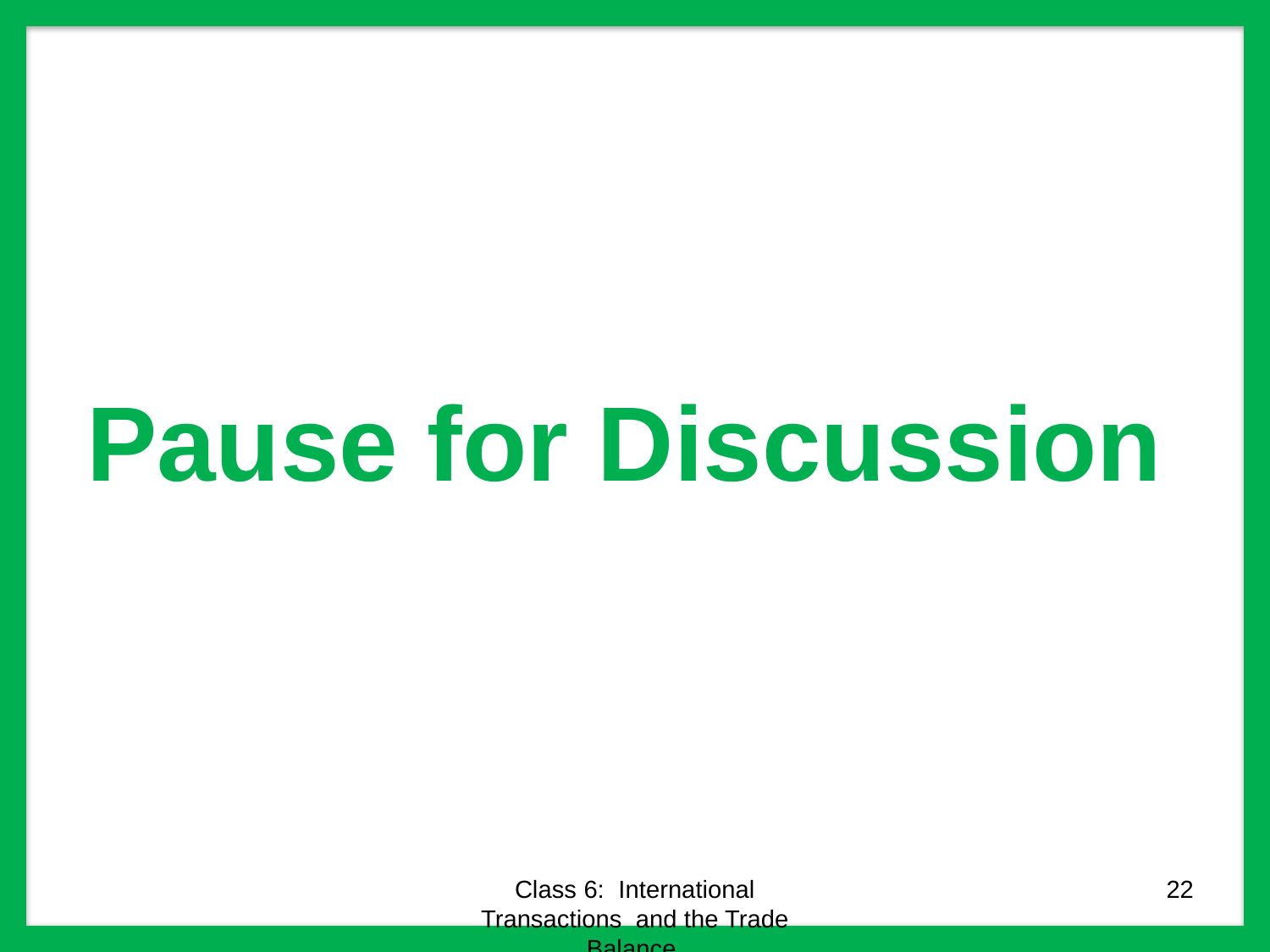

# Pause for Discussion
Class 6:  International Transactions  and the Trade Balance
22